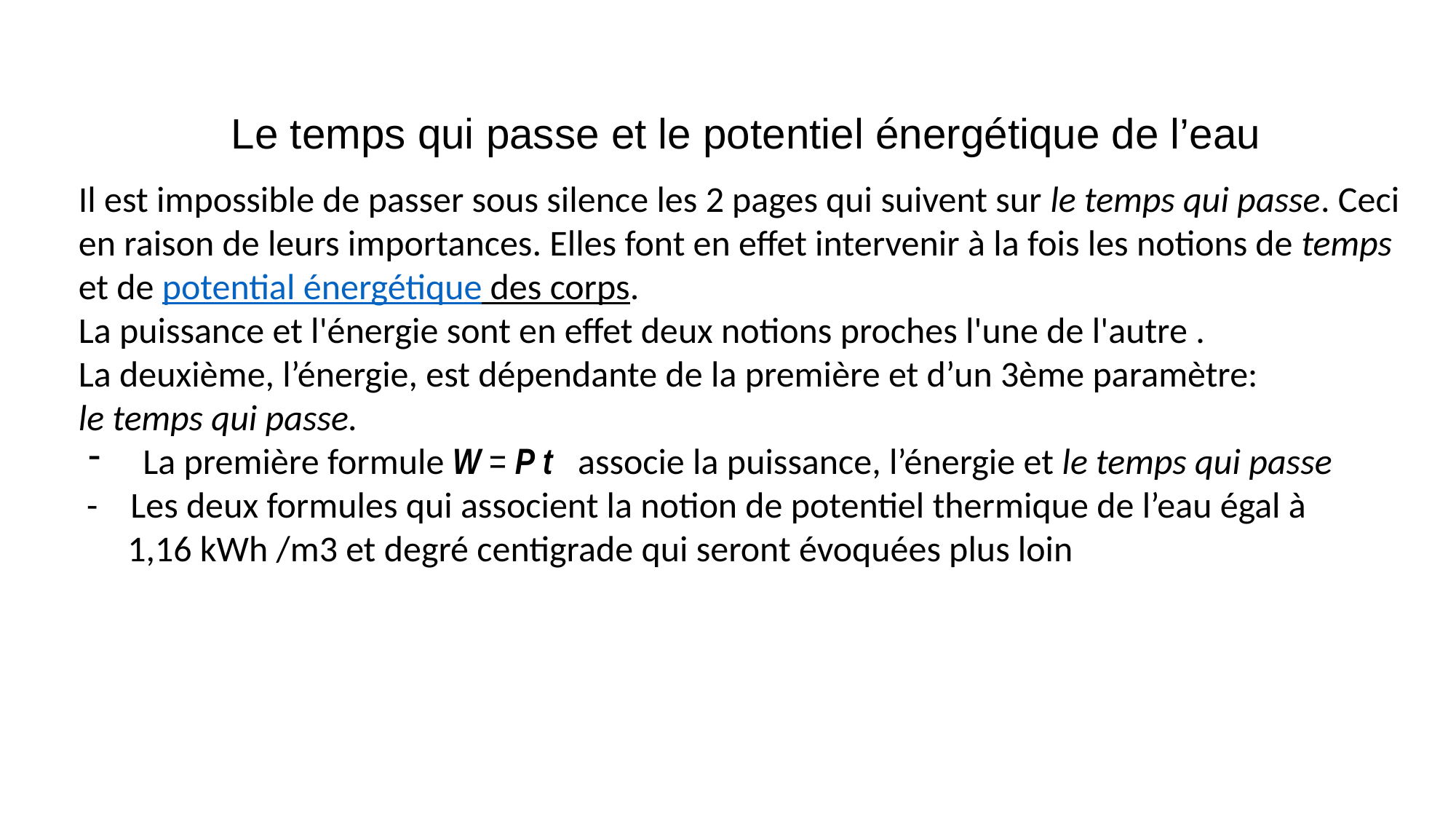

Le temps qui passe et le potentiel énergétique de l’eau
Il est impossible de passer sous silence les 2 pages qui suivent sur le temps qui passe. Ceci en raison de leurs importances. Elles font en effet intervenir à la fois les notions de temps et de potential énergétique des corps.
La puissance et l'énergie sont en effet deux notions proches l'une de l'autre .
La deuxième, l’énergie, est dépendante de la première et d’un 3ème paramètre:
le temps qui passe.
La première formule W = P t   associe la puissance, l’énergie et le temps qui passe
 -    Les deux formules qui associent la notion de potentiel thermique de l’eau égal à
      1,16 kWh /m3 et degré centigrade qui seront évoquées plus loin